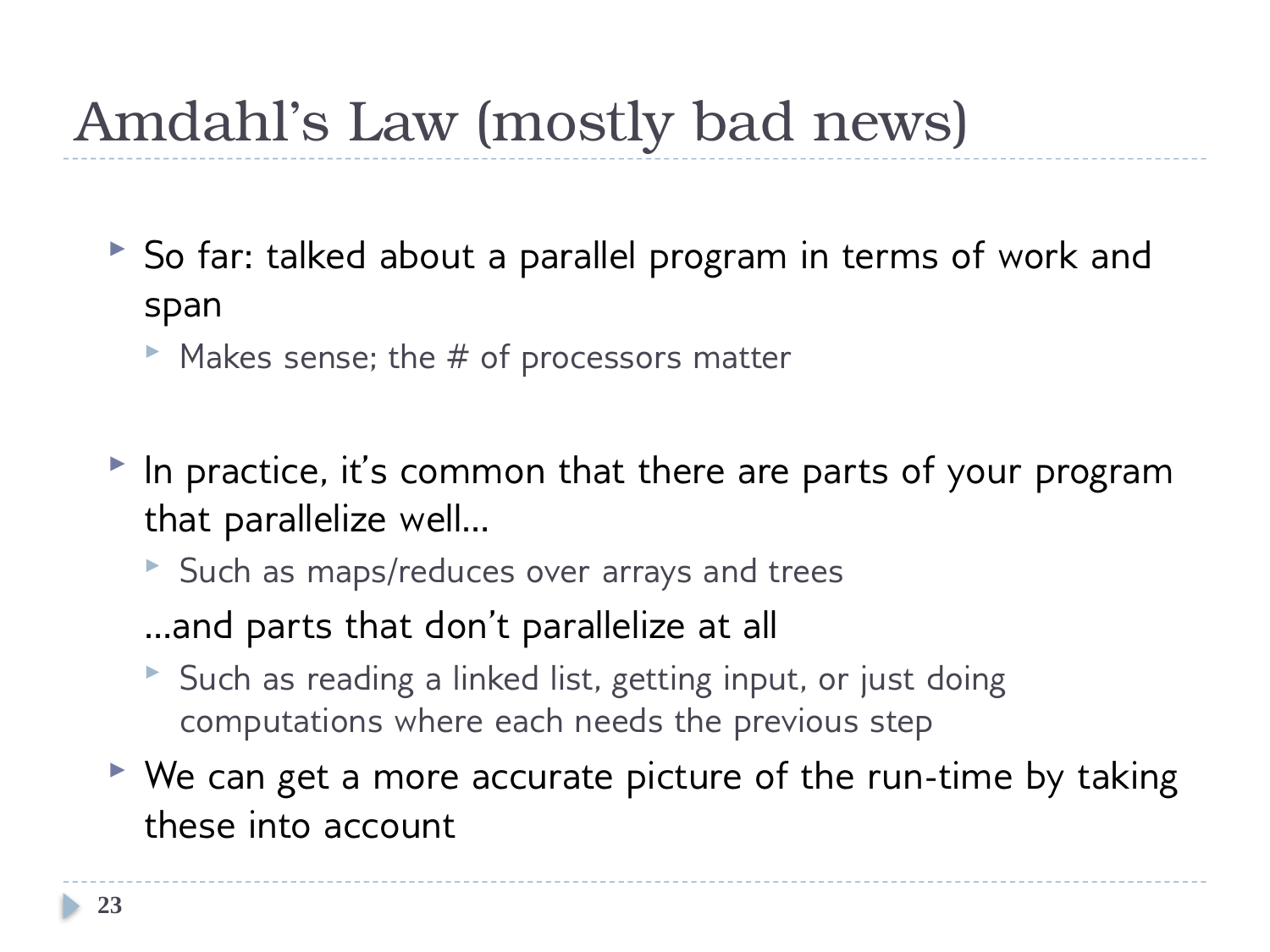

# Amdahl’s Law (mostly bad news)
So far: talked about a parallel program in terms of work and span
Makes sense; the # of processors matter

In practice, it’s common that there are parts of your program that parallelize well…
Such as maps/reduces over arrays and trees
…and parts that don’t parallelize at all
Such as reading a linked list, getting input, or just doing computations where each needs the previous step
We can get a more accurate picture of the run-time by taking these into account
23